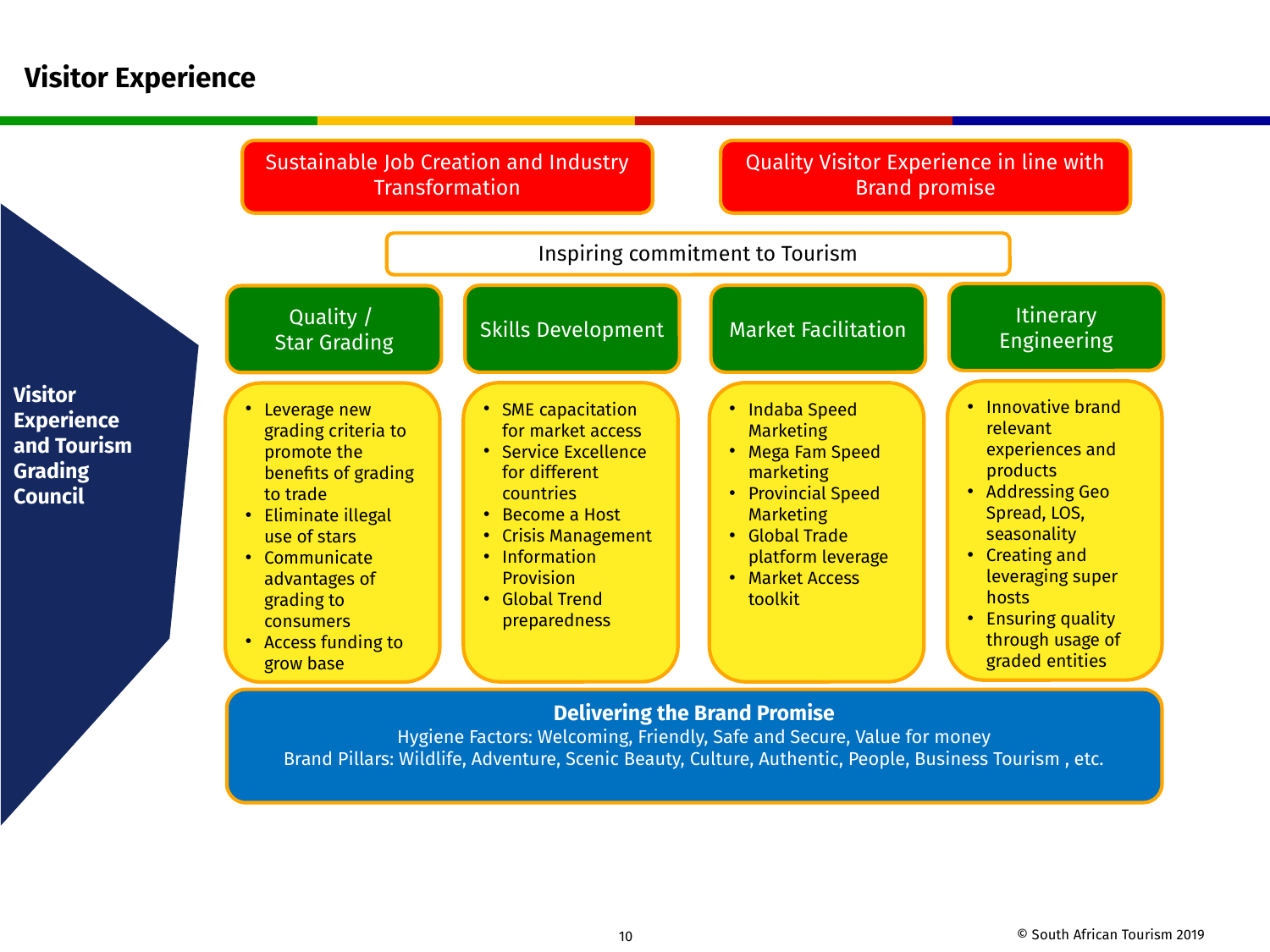

Visitor Experience
Sustainable Job Creation and Industry Transformation
Quality Visitor Experience in line with Brand promise
Inspiring commitment to Tourism
Itinerary Engineering
Skills Development
Market Facilitation
Quality /
Star Grading
Innovative brand relevant experiences and products
Addressing Geo Spread, LOS, seasonality
Creating and leveraging super hosts
Ensuring quality through usage of graded entities
SME capacitation for market access
Service Excellence for different countries
Become a Host
Crisis Management
Information Provision
Global Trend preparedness

Indaba Speed Marketing
Mega Fam Speed marketing
Provincial Speed Marketing
Global Trade platform leverage
Market Access toolkit

Leverage new grading criteria to promote the benefits of grading to trade
Eliminate illegal use of stars
Communicate advantages of grading to consumers
Access funding to grow base
Delivering the Brand Promise
Hygiene Factors: Welcoming, Friendly, Safe and Secure, Value for money
Brand Pillars: Wildlife, Adventure, Scenic Beauty, Culture, Authentic, People, Business Tourism , etc.
Visitor Experience and Tourism Grading Council